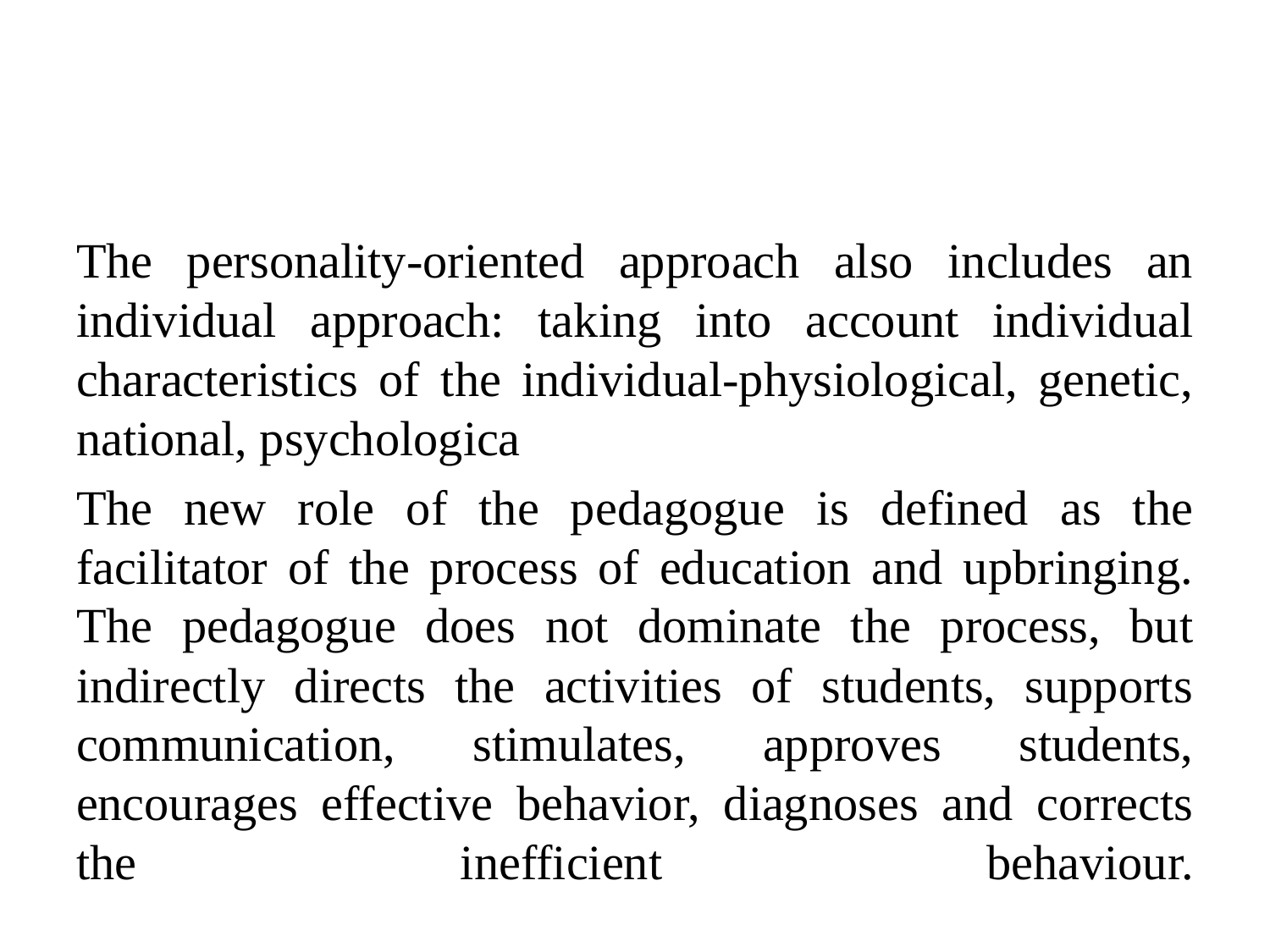

#
The personality-oriented approach also includes an individual approach: taking into account individual characteristics of the individual-physiological, genetic, national, psychologica
The new role of the pedagogue is defined as the facilitator of the process of education and upbringing. The pedagogue does not dominate the process, but indirectly directs the activities of students, supports communication, stimulates, approves students, encourages effective behavior, diagnoses and corrects the inefficient behaviour.